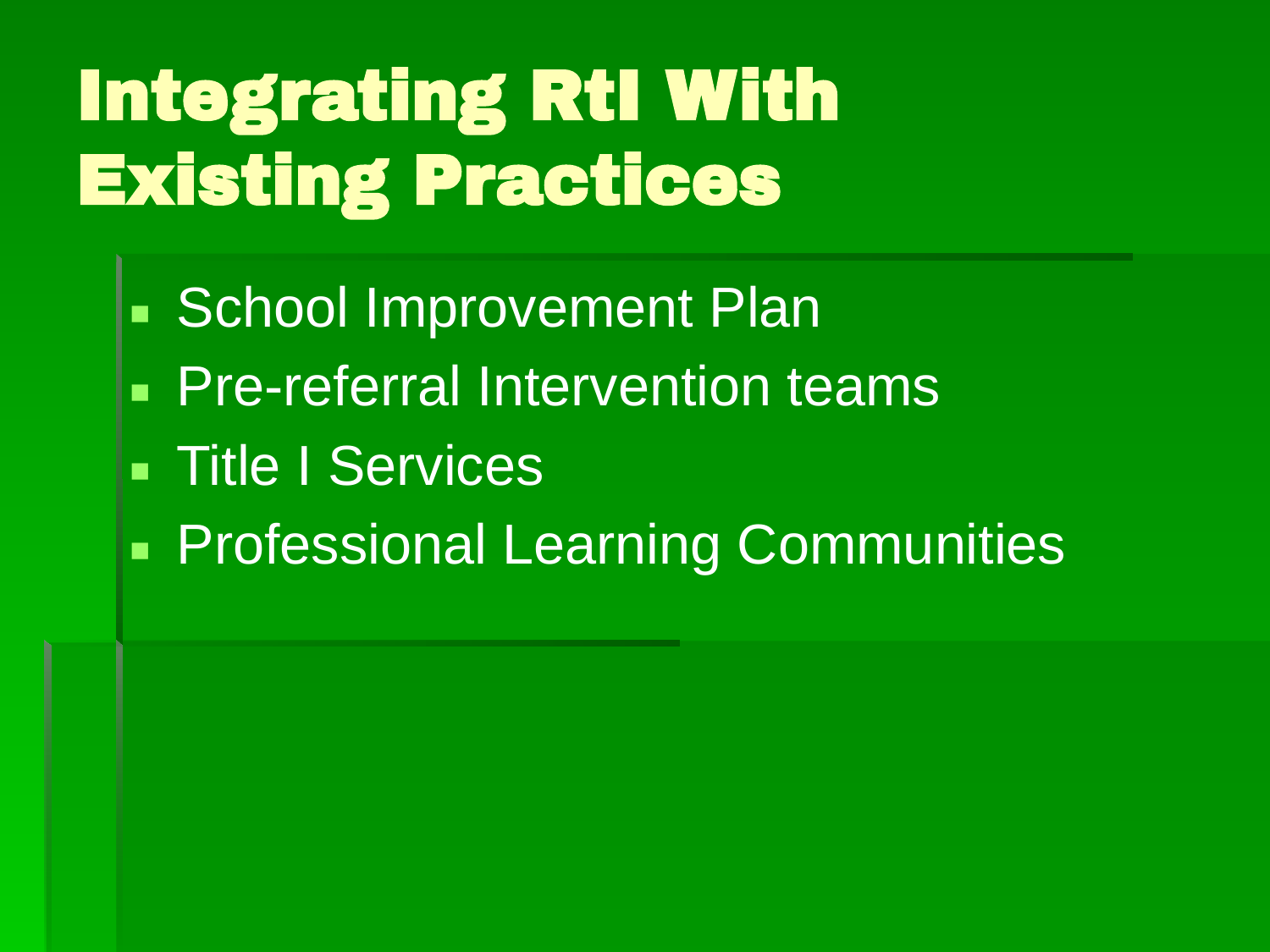

# Integrating RtI With Existing Practices
School Improvement Plan
Pre-referral Intervention teams
Title I Services
Professional Learning Communities